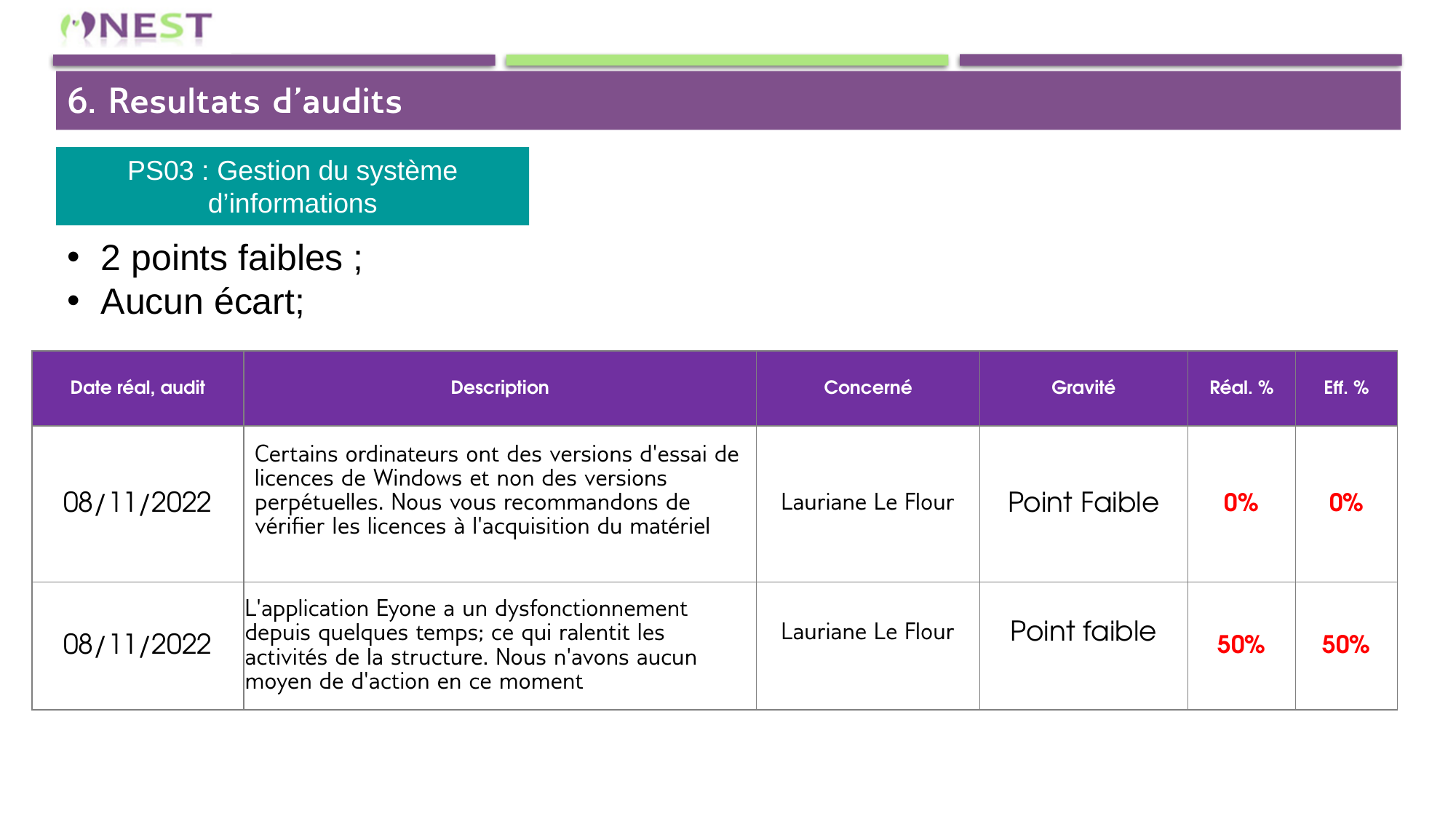

6. Resultats d’audits
PS03 : Gestion du système d’informations
2 points faibles ;
Aucun écart;
| Date réal, audit | Description | Concerné | Gravité | Réal. % | Eff. % |
| --- | --- | --- | --- | --- | --- |
| 08/11/2022 | Certains ordinateurs ont des versions d'essai de licences de Windows et non des versions perpétuelles. Nous vous recommandons de vérifier les licences à l'acquisition du matériel | Lauriane Le Flour | Point Faible | 0% | 0% |
| 08/11/2022 | L'application Eyone a un dysfonctionnement depuis quelques temps; ce qui ralentit les activités de la structure. Nous n'avons aucun moyen de d'action en ce moment | Lauriane Le Flour | Point faible | 50% | 50% |